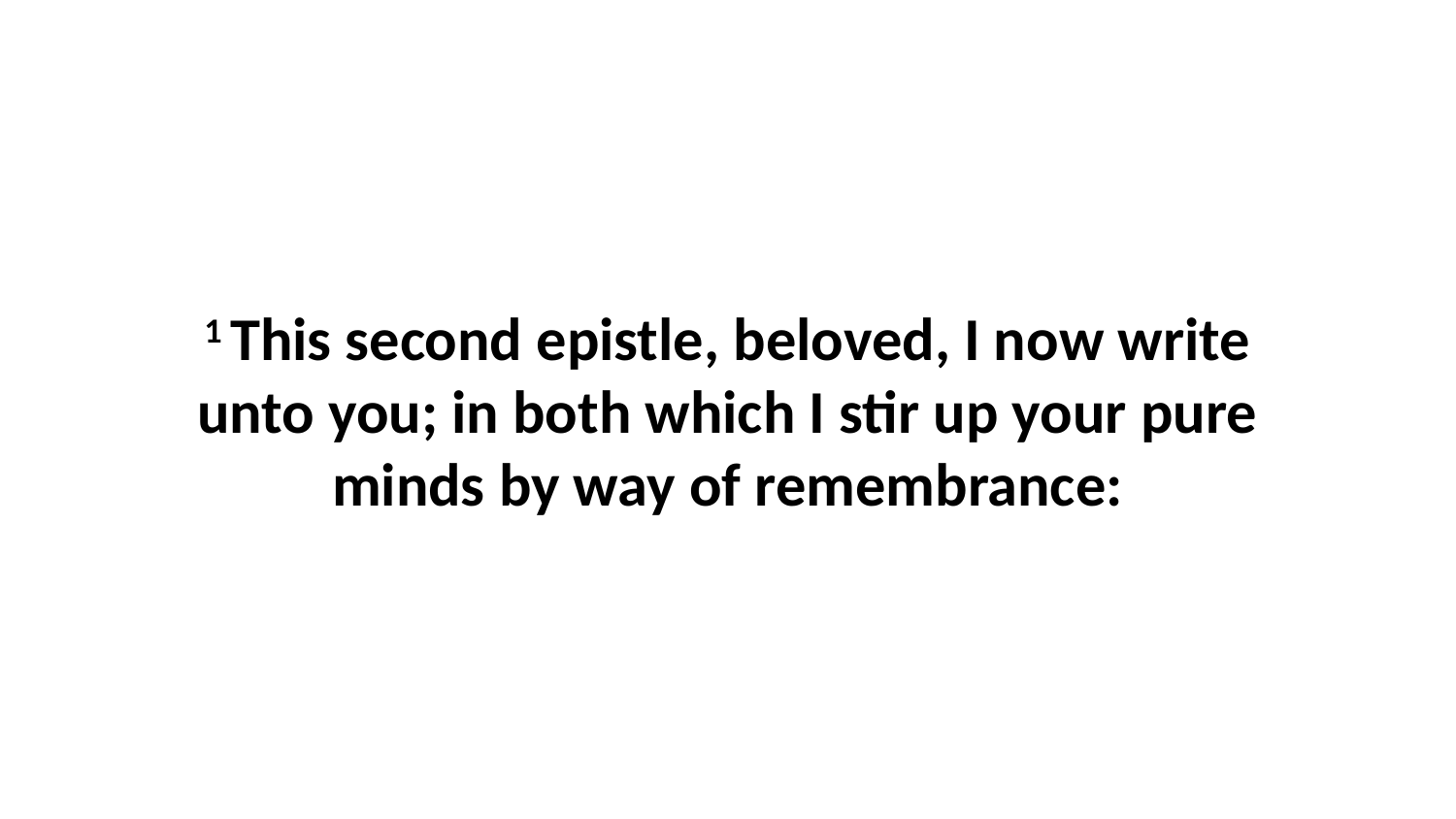

1 This second epistle, beloved, I now write unto you; in both which I stir up your pure minds by way of remembrance: